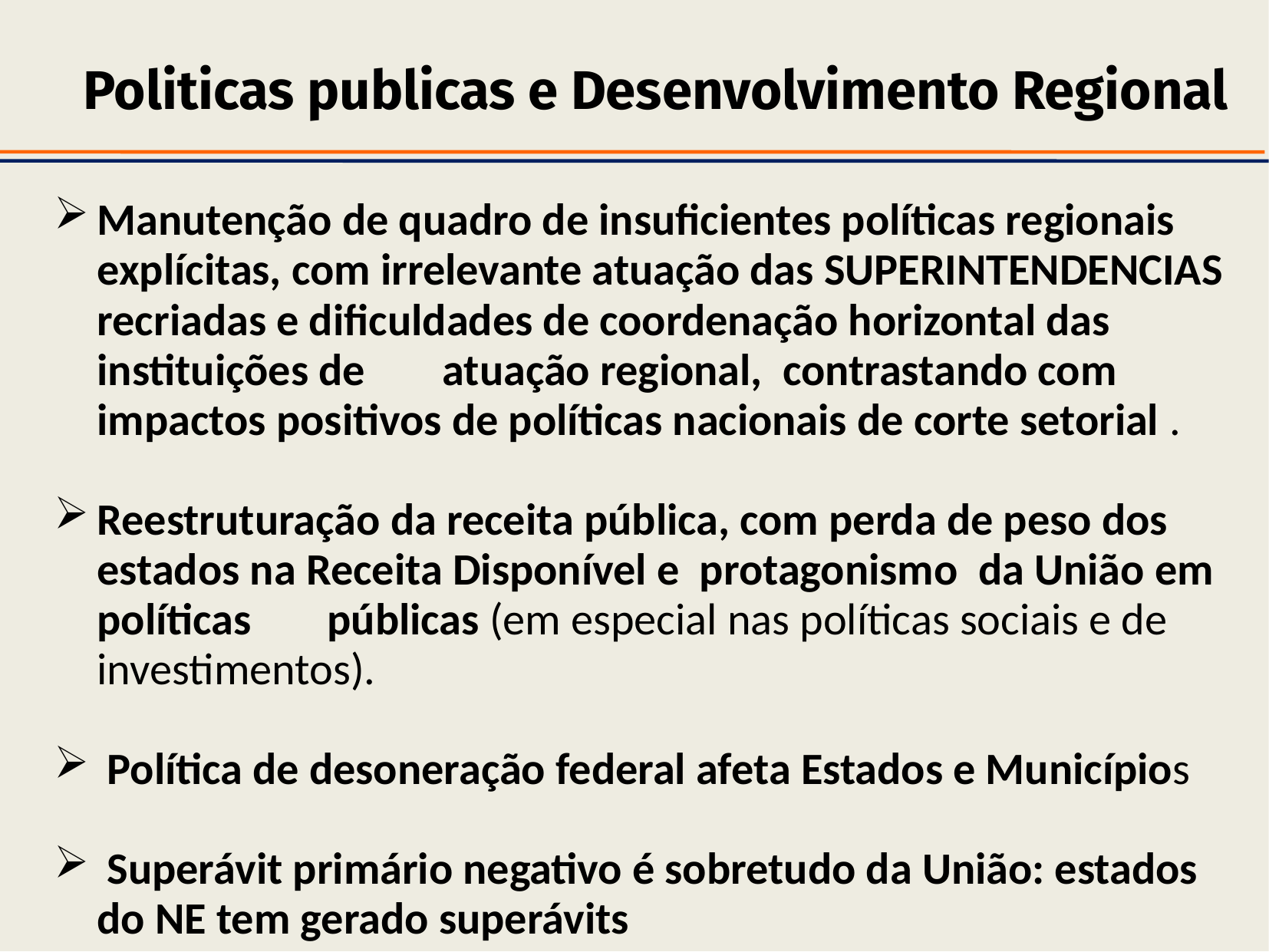

Politicas publicas e Desenvolvimento Regional
Manutenção de quadro de insuficientes políticas regionais 	explícitas, com irrelevante atuação das SUPERINTENDENCIAS recriadas e dificuldades de coordenação horizontal das instituições de 	atuação regional,  contrastando com impactos positivos de políticas nacionais de corte setorial .

Reestruturação da receita pública, com perda de peso dos estados na Receita Disponível e  protagonismo  da União em políticas 	públicas (em especial nas políticas sociais e de investimentos).

 Política de desoneração federal afeta Estados e Municípios

 Superávit primário negativo é sobretudo da União: estados do NE tem gerado superávits